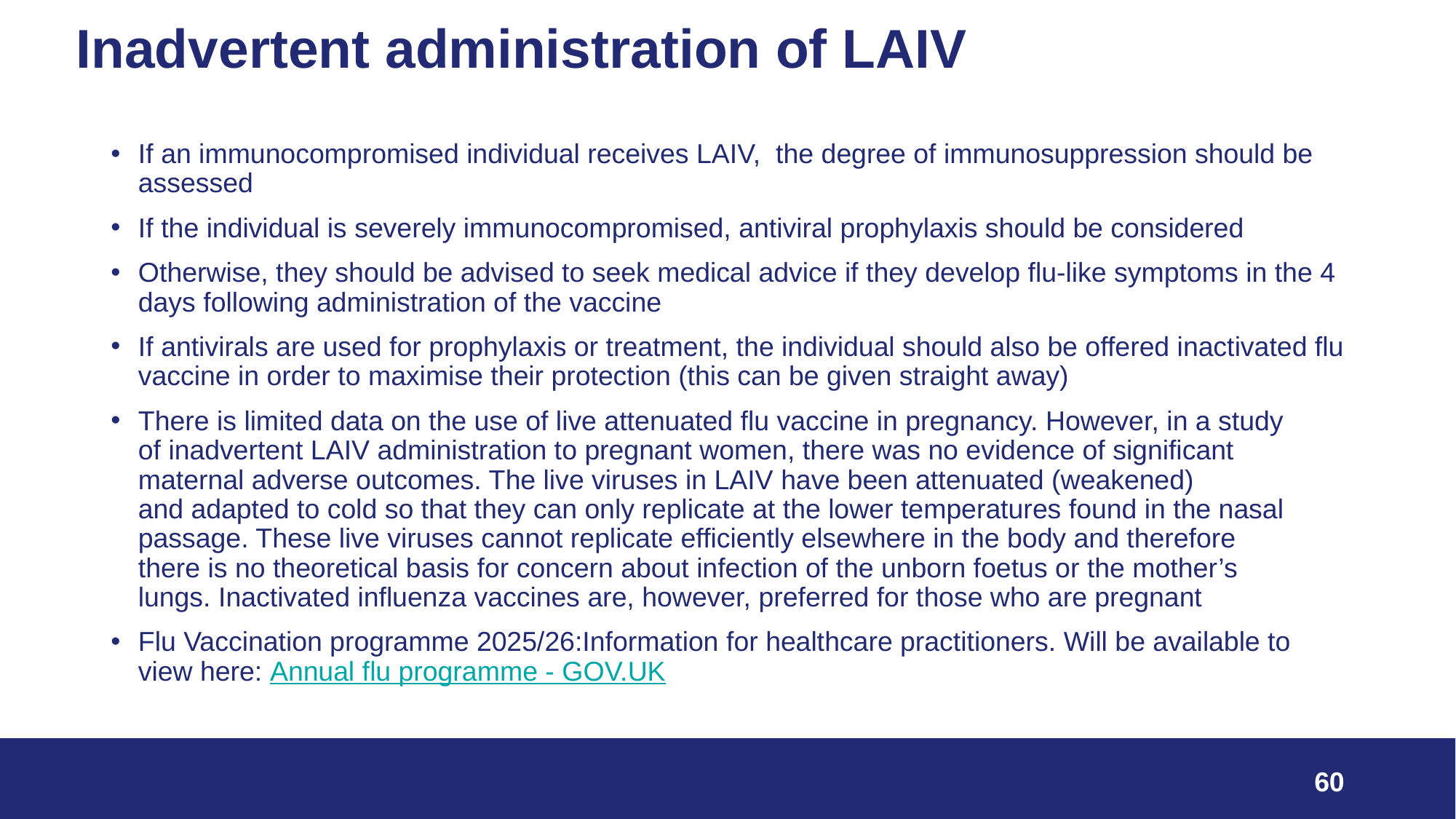

# Inadvertent administration of LAIV
If an immunocompromised individual receives LAIV,  the degree of immunosuppression should be assessed
If the individual is severely immunocompromised, antiviral prophylaxis should be considered
Otherwise, they should be advised to seek medical advice if they develop flu-like symptoms in the 4 days following administration of the vaccine
If antivirals are used for prophylaxis or treatment, the individual should also be offered inactivated flu vaccine in order to maximise their protection (this can be given straight away)
There is limited data on the use of live attenuated flu vaccine in pregnancy. However, in a study
of inadvertent LAIV administration to pregnant women, there was no evidence of significant
maternal adverse outcomes. The live viruses in LAIV have been attenuated (weakened)
and adapted to cold so that they can only replicate at the lower temperatures found in the nasal
passage. These live viruses cannot replicate efficiently elsewhere in the body and therefore
there is no theoretical basis for concern about infection of the unborn foetus or the mother’s
lungs. Inactivated influenza vaccines are, however, preferred for those who are pregnant
Flu Vaccination programme 2025/26:Information for healthcare practitioners. Will be available to view here: Annual flu programme - GOV.UK

60